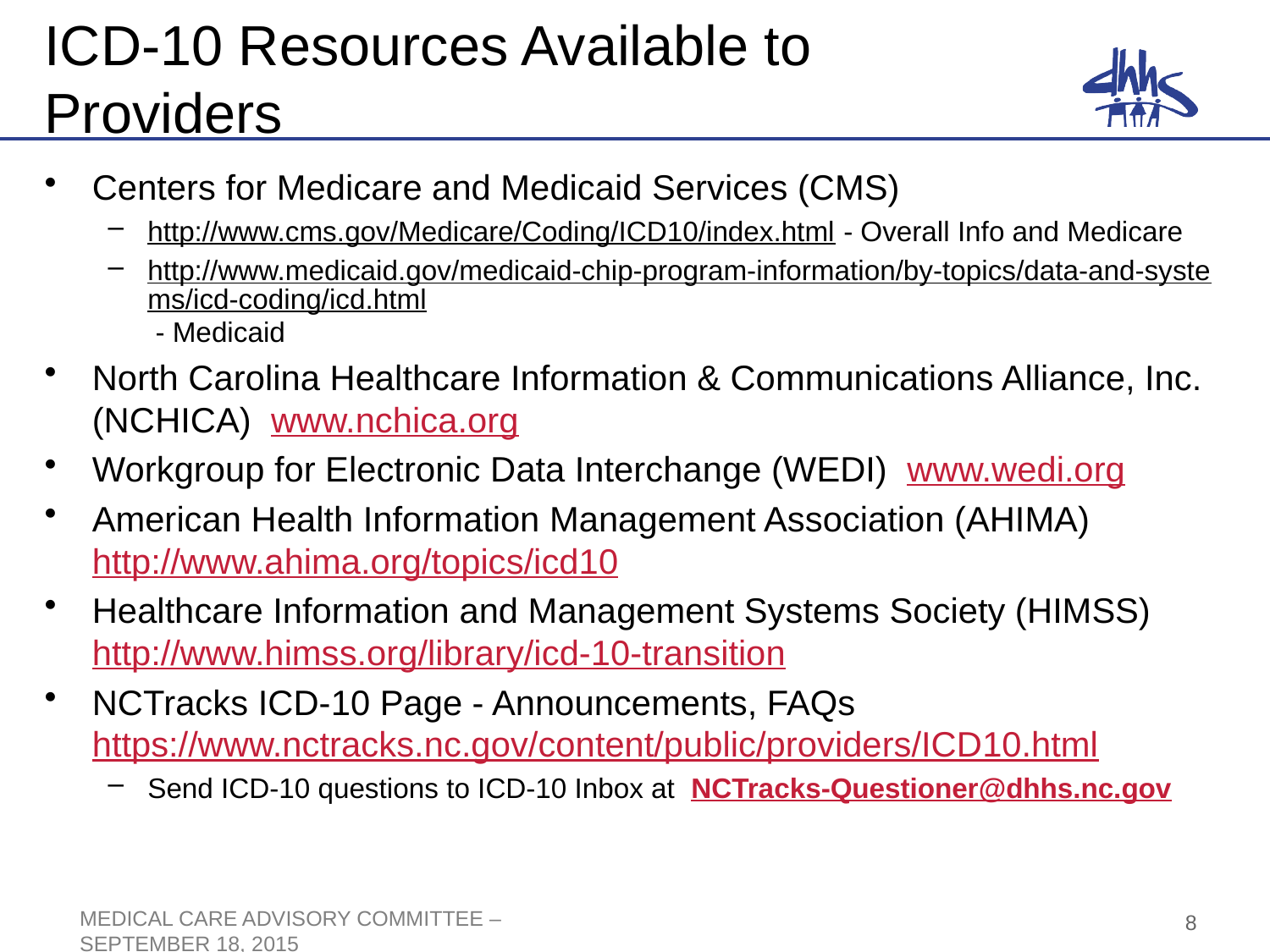

# ICD-10 Resources Available to Providers
Centers for Medicare and Medicaid Services (CMS)
http://www.cms.gov/Medicare/Coding/ICD10/index.html - Overall Info and Medicare
http://www.medicaid.gov/medicaid-chip-program-information/by-topics/data-and-systems/icd-coding/icd.html - Medicaid
North Carolina Healthcare Information & Communications Alliance, Inc. (NCHICA)  www.nchica.org
Workgroup for Electronic Data Interchange (WEDI)  www.wedi.org
American Health Information Management Association (AHIMA) http://www.ahima.org/topics/icd10
Healthcare Information and Management Systems Society (HIMSS) http://www.himss.org/library/icd-10-transition
NCTracks ICD-10 Page - Announcements, FAQs https://www.nctracks.nc.gov/content/public/providers/ICD10.html
Send ICD-10 questions to ICD-10 Inbox at  NCTracks-Questioner@dhhs.nc.gov